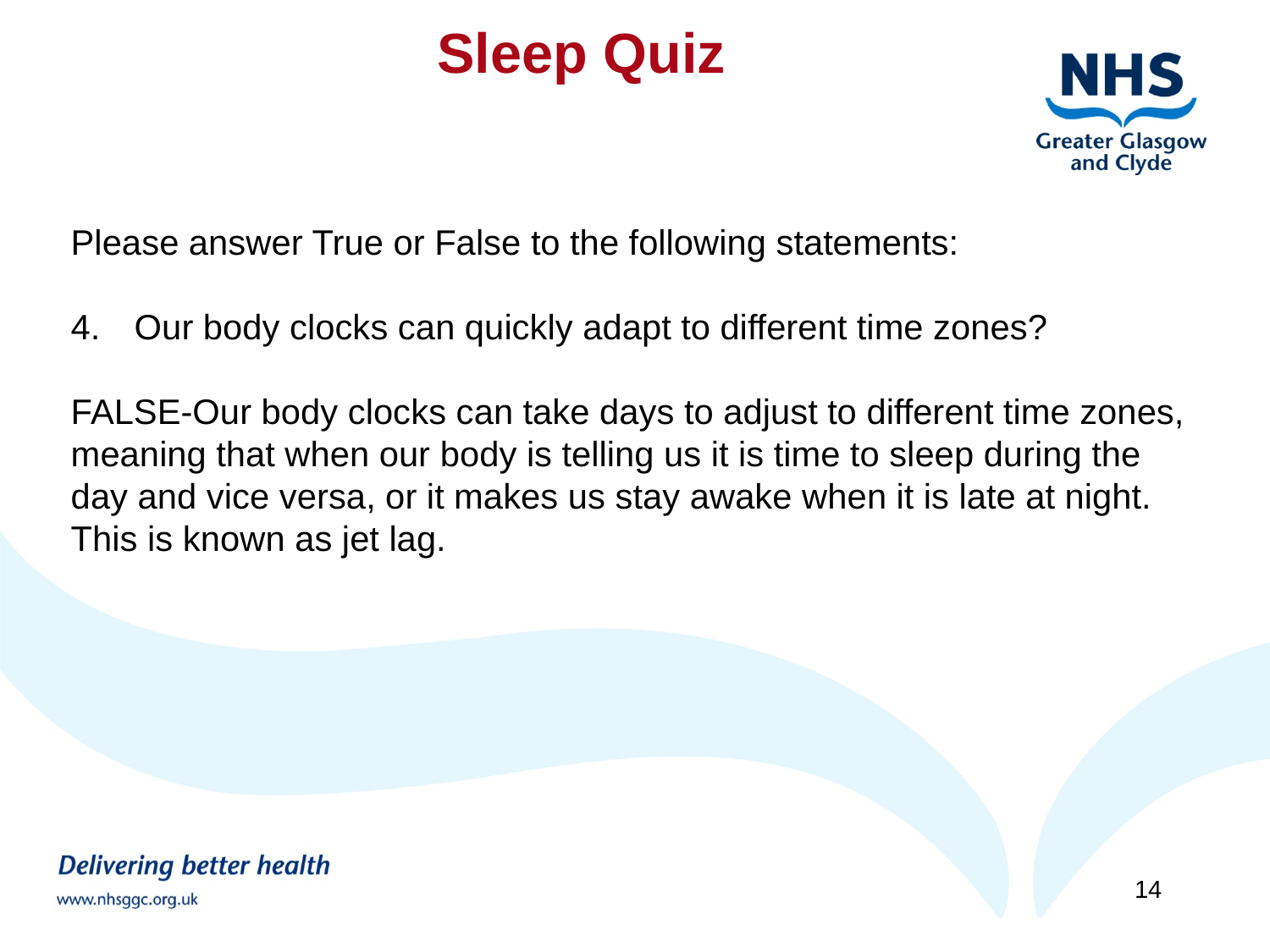

Sleep Quiz

Please answer True or False to the following statements:

Our body clocks can quickly adapt to different time zones?

FALSE-Our body clocks can take days to adjust to different time zones, meaning that when our body is telling us it is time to sleep during the day and vice versa, or it makes us stay awake when it is late at night. This is known as jet lag.

14